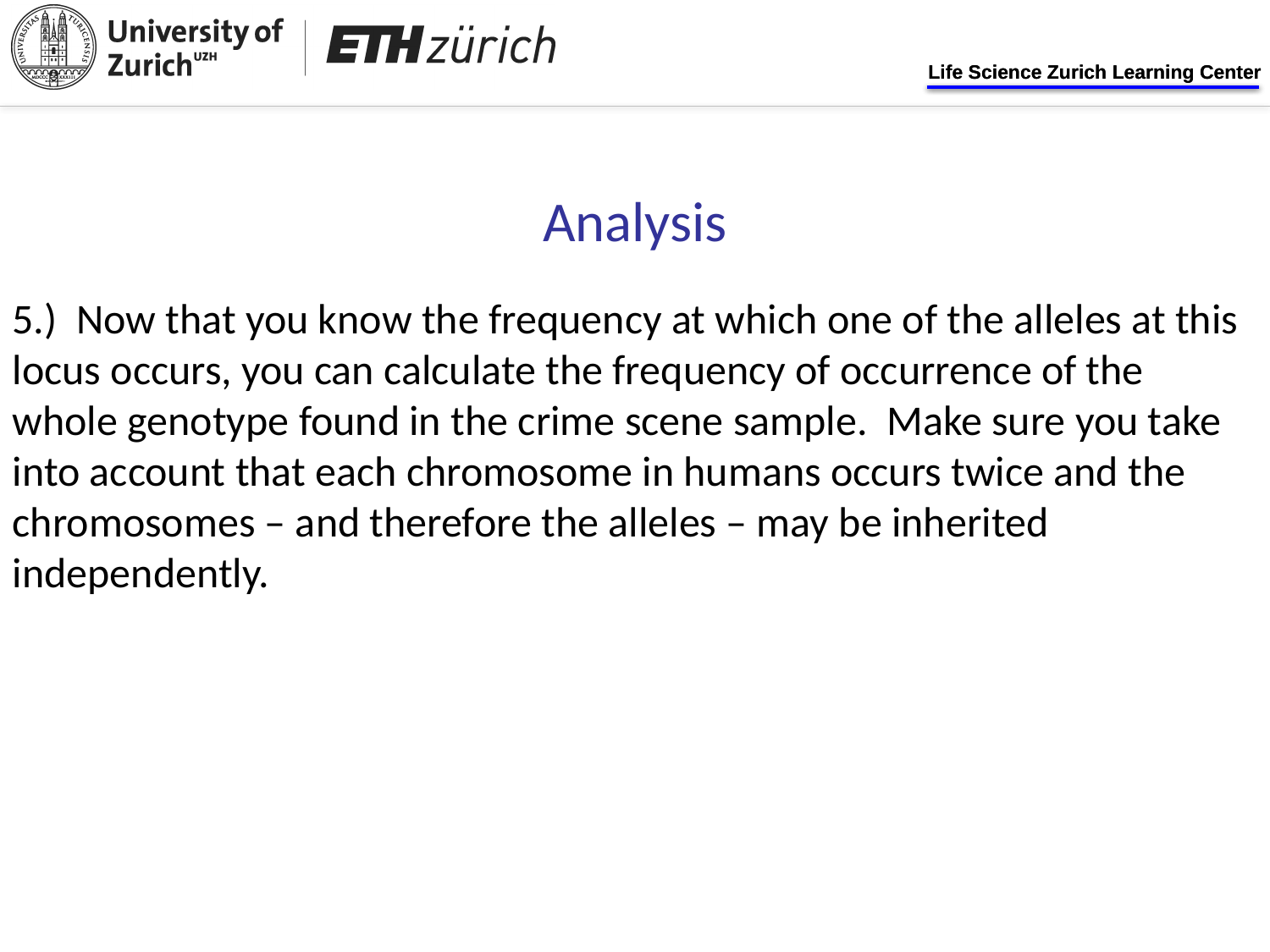

Analysis
5.)  Now that you know the frequency at which one of the alleles at this locus occurs, you can calculate the frequency of occurrence of the whole genotype found in the crime scene sample.  Make sure you take into account that each chromosome in humans occurs twice and the chromosomes – and therefore the alleles – may be inherited independently.